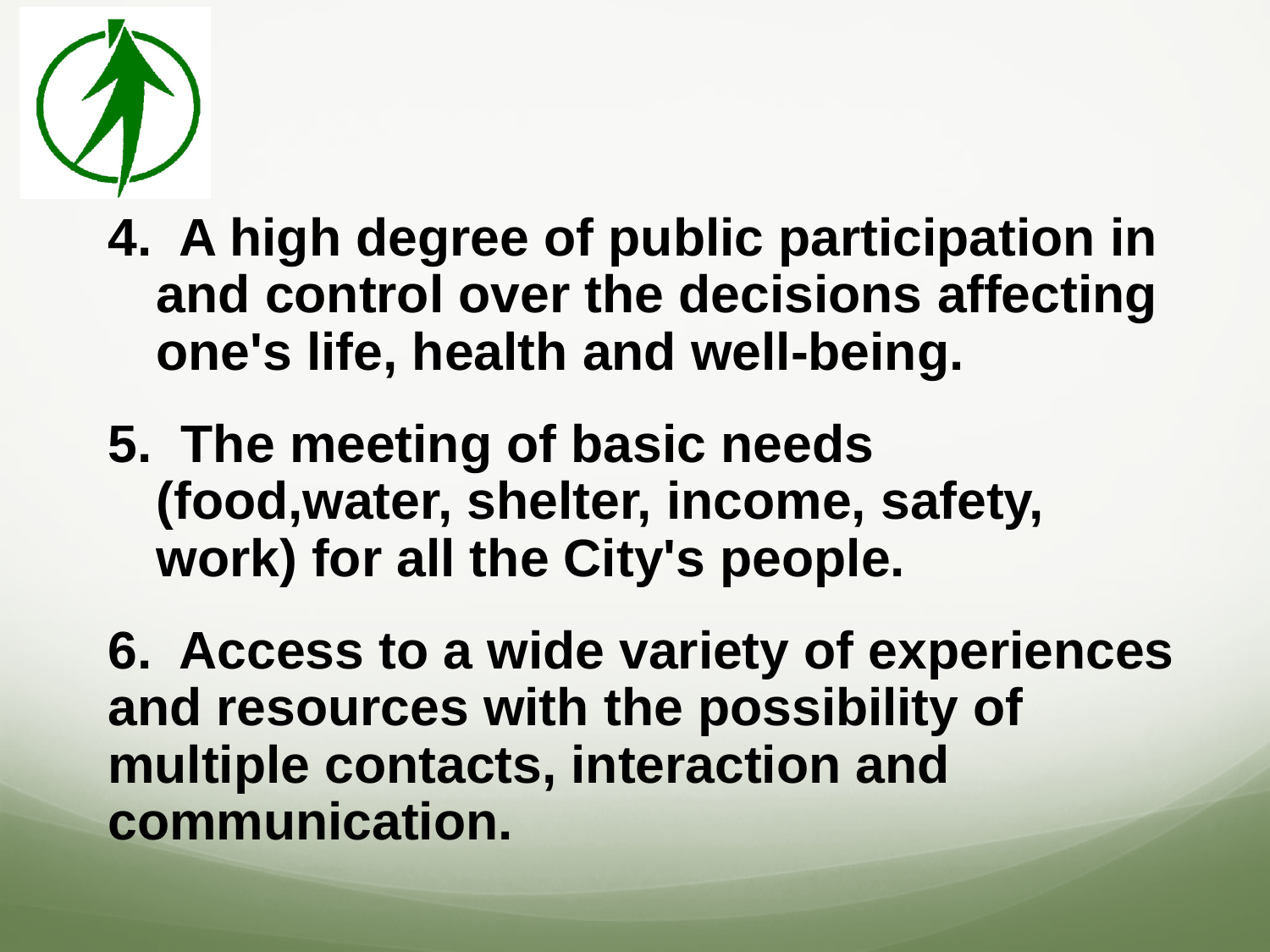

#
4.  A high degree of public participation in and control over the decisions affecting one's life, health and well-being.
5.  The meeting of basic needs (food,water, shelter, income, safety, work) for all the City's people.
6.  Access to a wide variety of experiences and resources with the possibility of multiple contacts, interaction and communication.